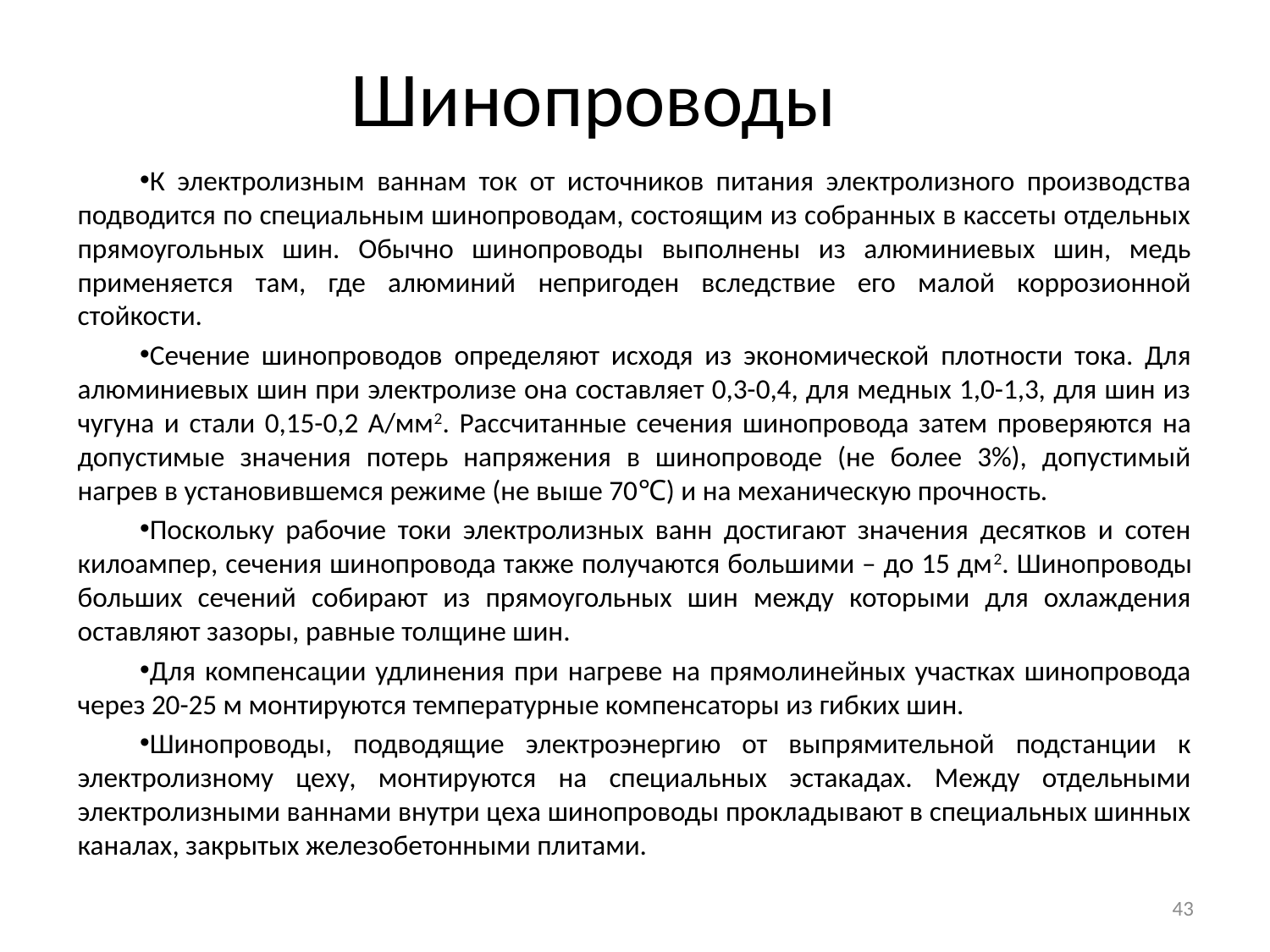

# Шинопроводы
К электролизным ваннам ток от источников питания электролизного производства подводится по специальным шинопроводам, состоящим из собранных в кассеты отдельных прямоугольных шин. Обычно шинопроводы выполнены из алюминиевых шин, медь применяется там, где алюминий непригоден вследствие его малой коррозионной стойкости.
Сечение шинопроводов определяют исходя из экономической плотности тока. Для алюминиевых шин при электролизе она составляет 0,3-0,4, для медных 1,0-1,3, для шин из чугуна и стали 0,15-0,2 А/мм2. Рассчитанные сечения шинопровода затем проверяются на допустимые значения потерь напряжения в шинопроводе (не более 3%), допустимый нагрев в установившемся режиме (не выше 70℃) и на механическую прочность.
Поскольку рабочие токи электролизных ванн достигают значения десятков и сотен килоампер, сечения шинопровода также получаются большими – до 15 дм2. Шинопроводы больших сечений собирают из прямоугольных шин между которыми для охлаждения оставляют зазоры, равные толщине шин.
Для компенсации удлинения при нагреве на прямолинейных участках шинопровода через 20-25 м монтируются температурные компенсаторы из гибких шин.
Шинопроводы, подводящие электроэнергию от выпрямительной подстанции к электролизному цеху, монтируются на специальных эстакадах. Между отдельными электролизными ваннами внутри цеха шинопроводы прокладывают в специальных шинных каналах, закрытых железобетонными плитами.
43